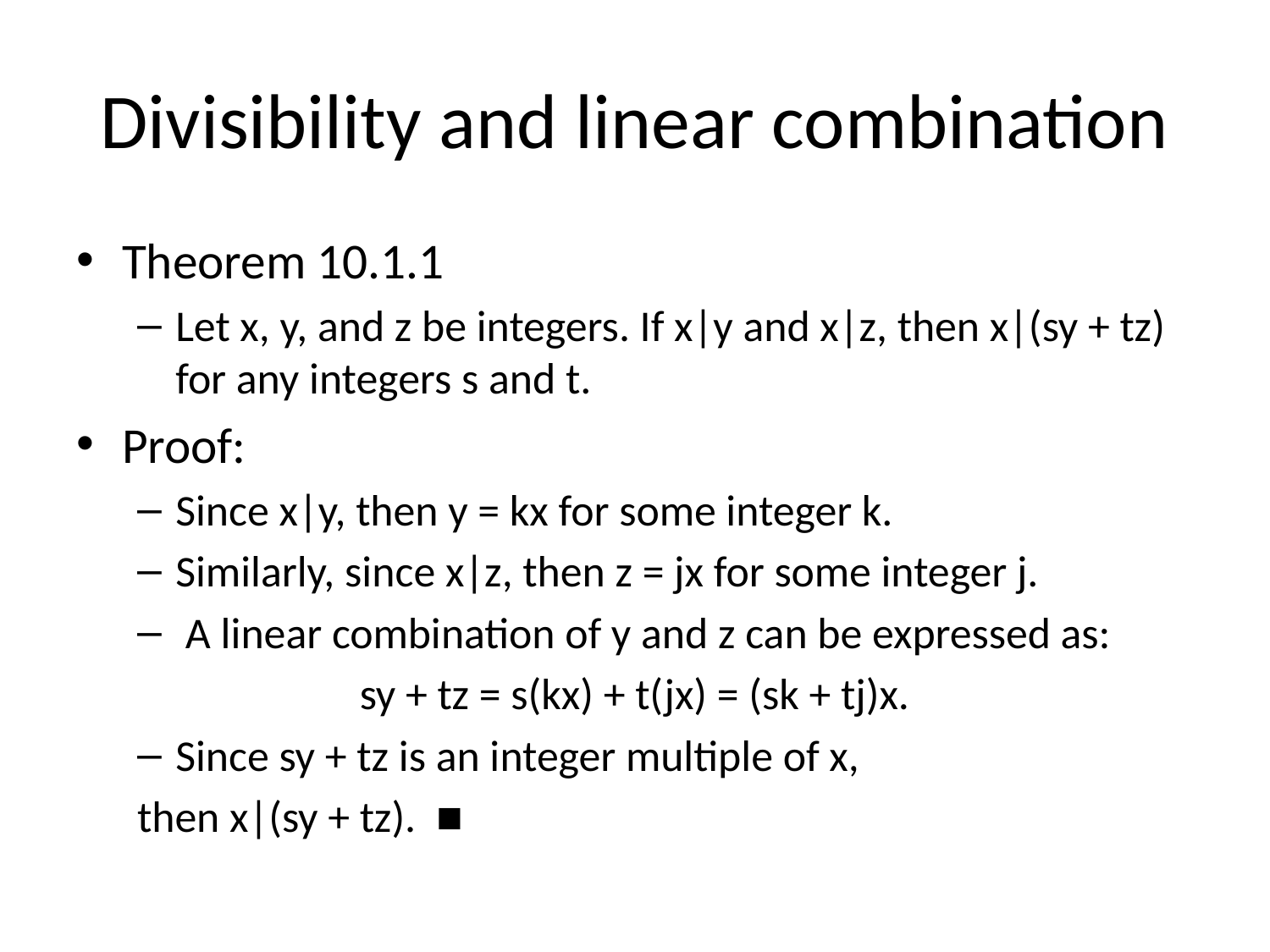

# Divisibility and linear combination
Theorem 10.1.1
Let x, y, and z be integers. If x|y and x|z, then x|(sy + tz) for any integers s and t.
Proof:
Since x|y, then y = kx for some integer k.
Similarly, since x|z, then z = jx for some integer j.
 A linear combination of y and z can be expressed as:
sy + tz = s(kx) + t(jx) = (sk + tj)x.
Since sy + tz is an integer multiple of x,
	then x|(sy + tz).  ■